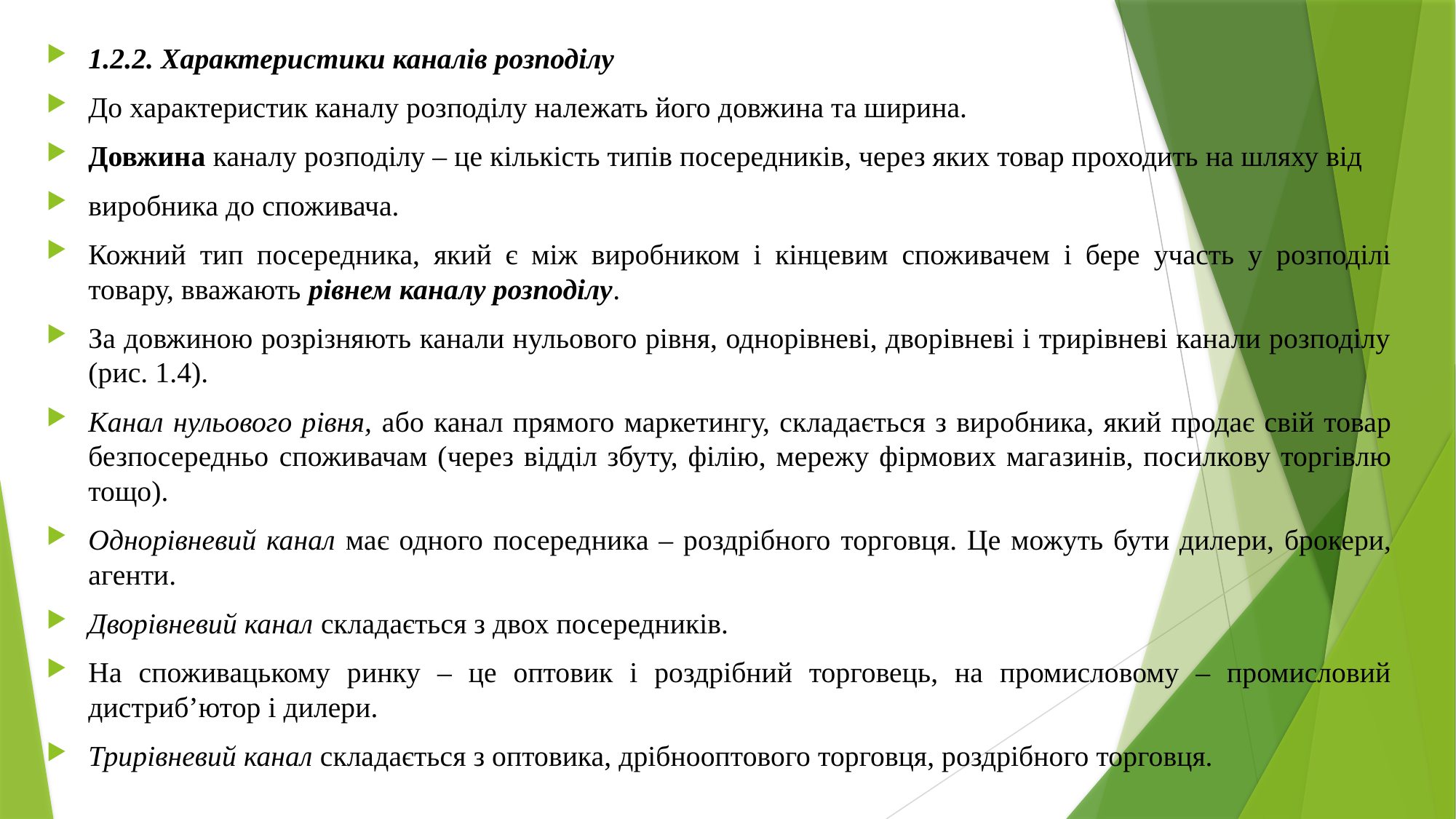

1.2.2. Характеристики каналів розподілу
До характеристик каналу розподілу належать його довжина та ширина.
Довжина каналу розподілу – це кількість типів посередників, через яких товар проходить на шляху від
виробника до споживача.
Кожний тип посередника, який є між виробником і кінцевим споживачем і бере участь у розподілі товару, вважають рівнем каналу розподілу.
За довжиною розрізняють канали нульового рівня, однорівневі, дворівневі і трирівневі канали розподілу (рис. 1.4).
Канал нульового рівня, або канал прямого маркетингу, складається з виробника, який продає свій товар безпосередньо споживачам (через відділ збуту, філію, мережу фірмових магазинів, посилкову торгівлю тощо).
Однорівневий канал має одного посередника – роздрібного торговця. Це можуть бути дилери, брокери, агенти.
Дворівневий канал складається з двох посередників.
На споживацькому ринку – це оптовик і роздрібний торговець, на промисловому – промисловий дистриб’ютор і дилери.
Трирівневий канал складається з оптовика, дрібнооптового торговця, роздрібного торговця.